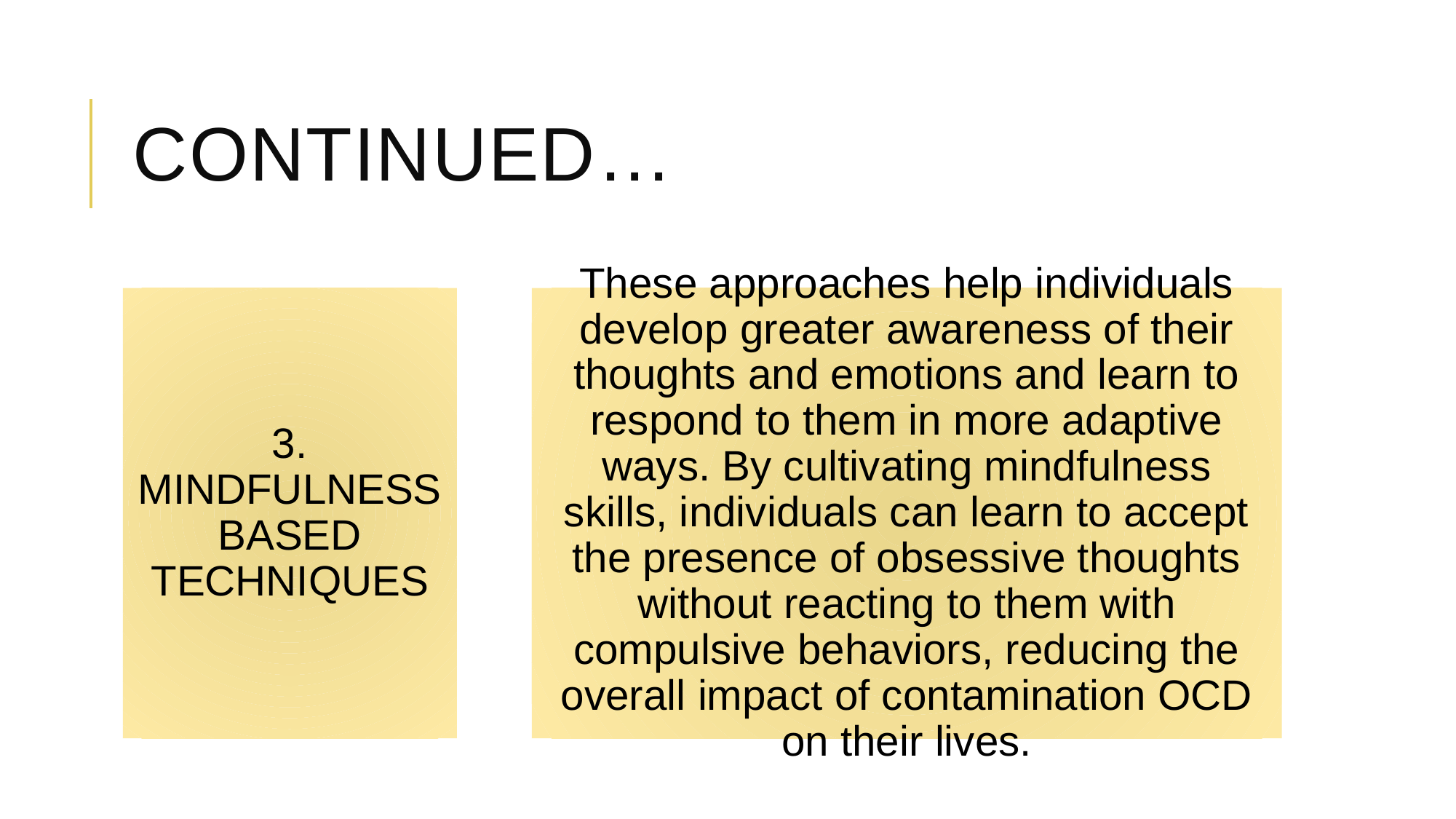

# CONTINUED…
3. MINDFULNESS BASED TECHNIQUES
These approaches help individuals develop greater awareness of their thoughts and emotions and learn to respond to them in more adaptive ways. By cultivating mindfulness skills, individuals can learn to accept the presence of obsessive thoughts without reacting to them with compulsive behaviors, reducing the overall impact of contamination OCD on their lives.